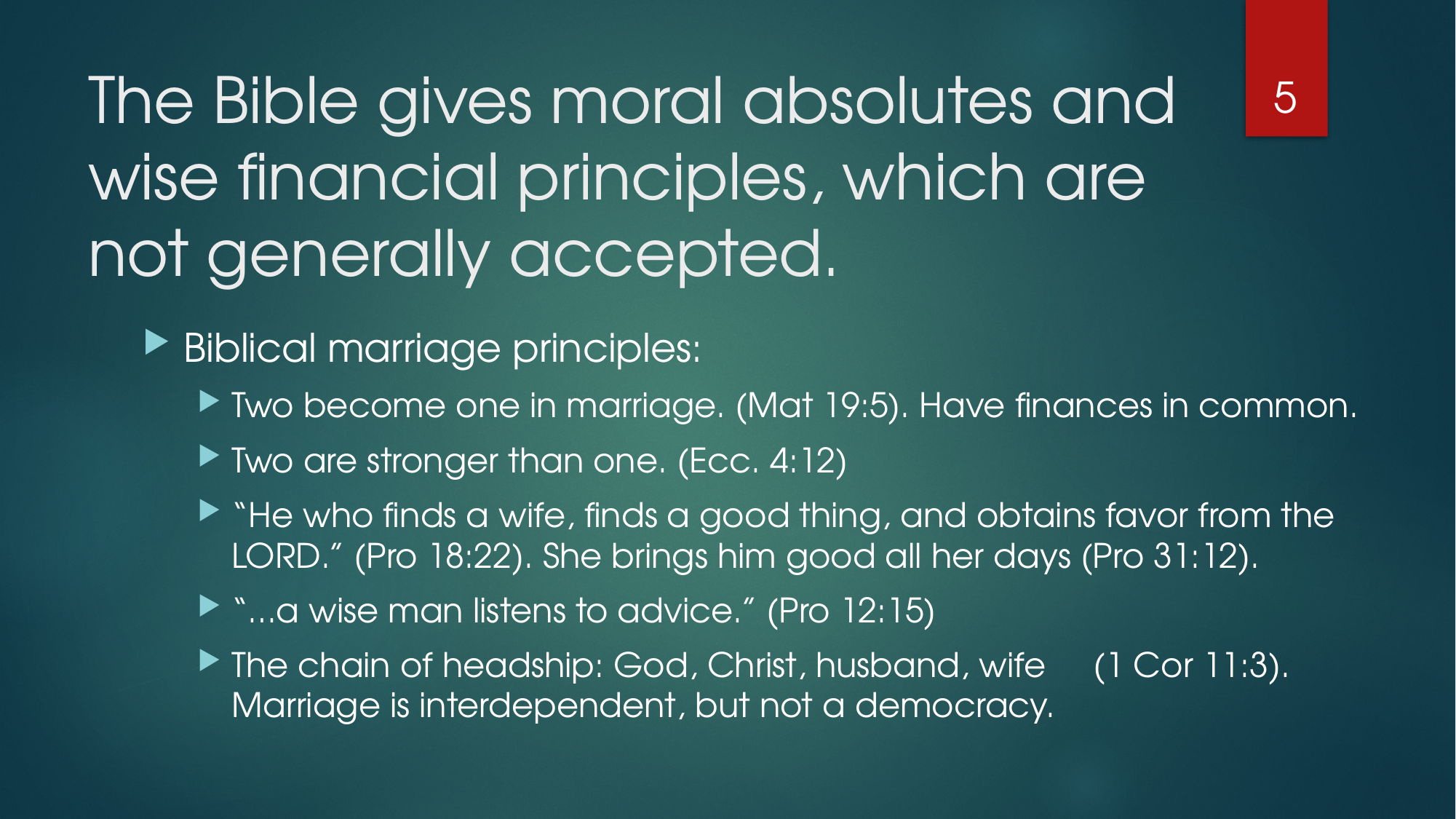

5
# The Bible gives moral absolutes and wise financial principles, which are not generally accepted.
Biblical marriage principles:
Two become one in marriage. (Mat 19:5). Have finances in common.
Two are stronger than one. (Ecc. 4:12)
“He who finds a wife, finds a good thing, and obtains favor from the LORD.” (Pro 18:22). She brings him good all her days (Pro 31:12).
“…a wise man listens to advice.” (Pro 12:15)
The chain of headship: God, Christ, husband, wife     (1 Cor 11:3). Marriage is interdependent, but not a democracy.